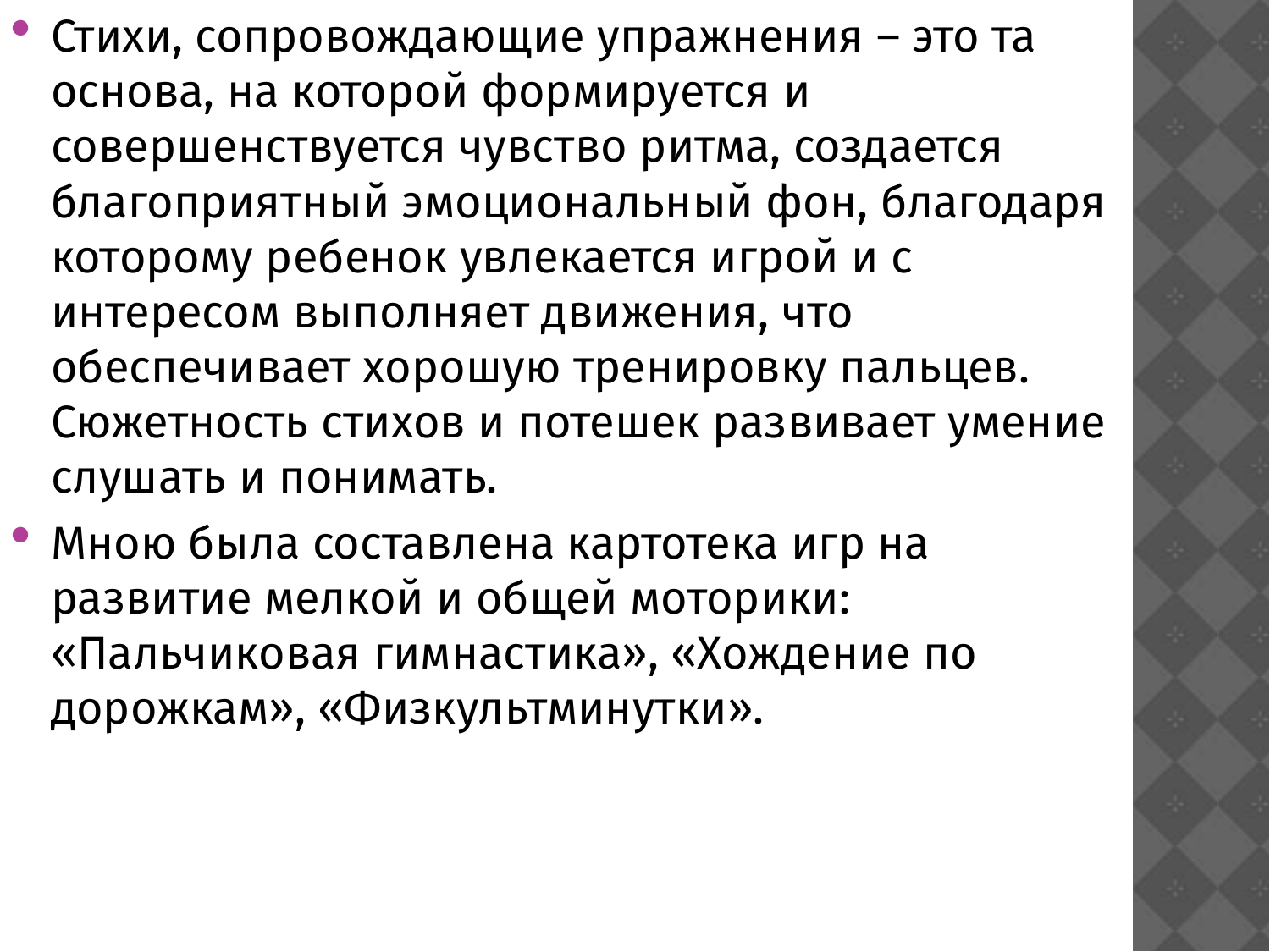

Стихи, сопровождающие упражнения – это та основа, на которой формируется и совершенствуется чувство ритма, создается благоприятный эмоциональный фон, благодаря которому ребенок увлекается игрой и с интересом выполняет движения, что обеспечивает хорошую тренировку пальцев. Сюжетность стихов и потешек развивает умение слушать и понимать.
Мною была составлена картотека игр на развитие мелкой и общей моторики: «Пальчиковая гимнастика», «Хождение по дорожкам», «Физкультминутки».

#